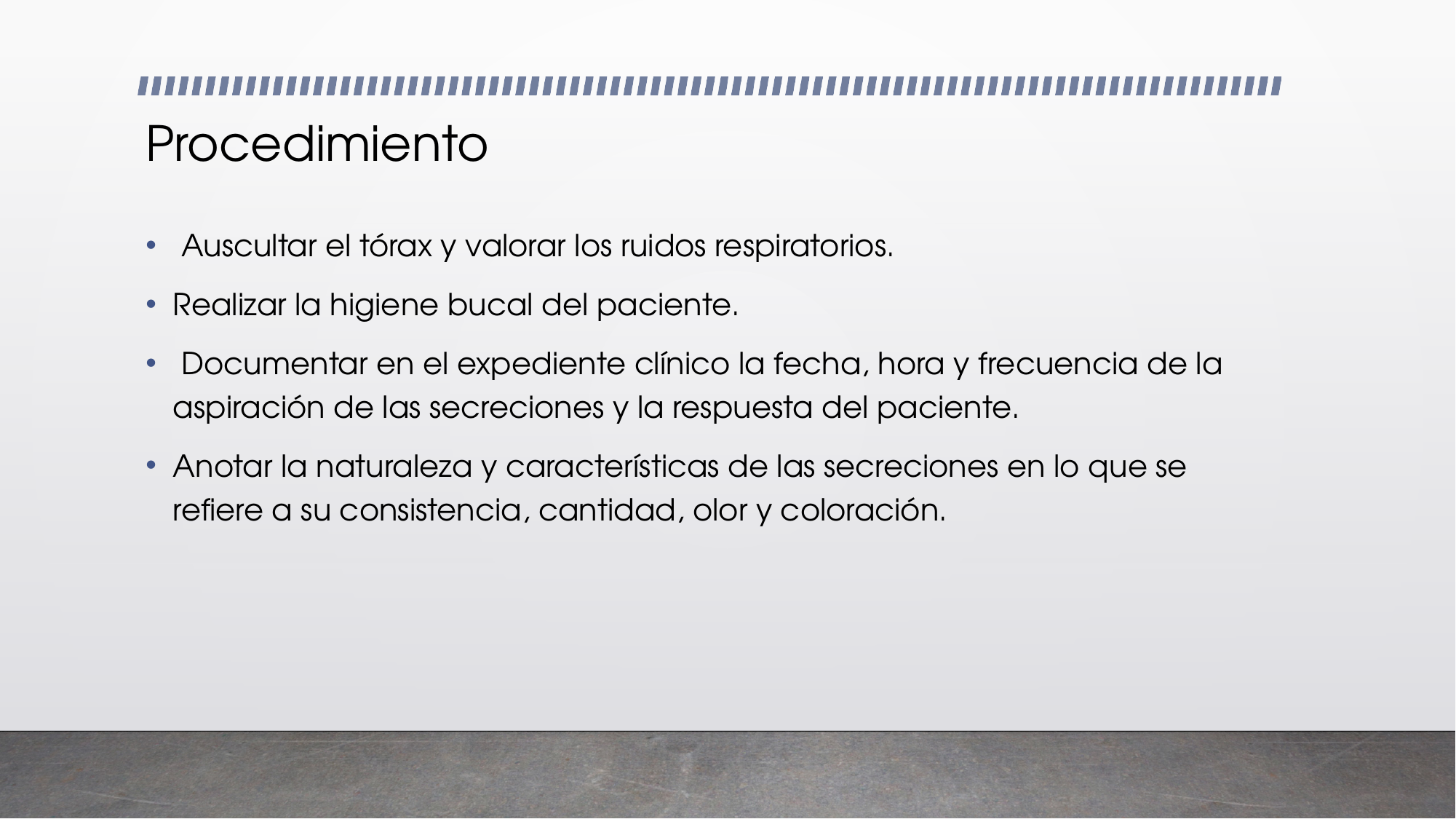

# Procedimiento
 Auscultar el tórax y valorar los ruidos respiratorios.
Realizar la higiene bucal del paciente.
 Documentar en el expediente clínico la fecha, hora y frecuencia de la aspiración de las secreciones y la respuesta del paciente.
Anotar la naturaleza y características de las secreciones en lo que se refiere a su consistencia, cantidad, olor y coloración.